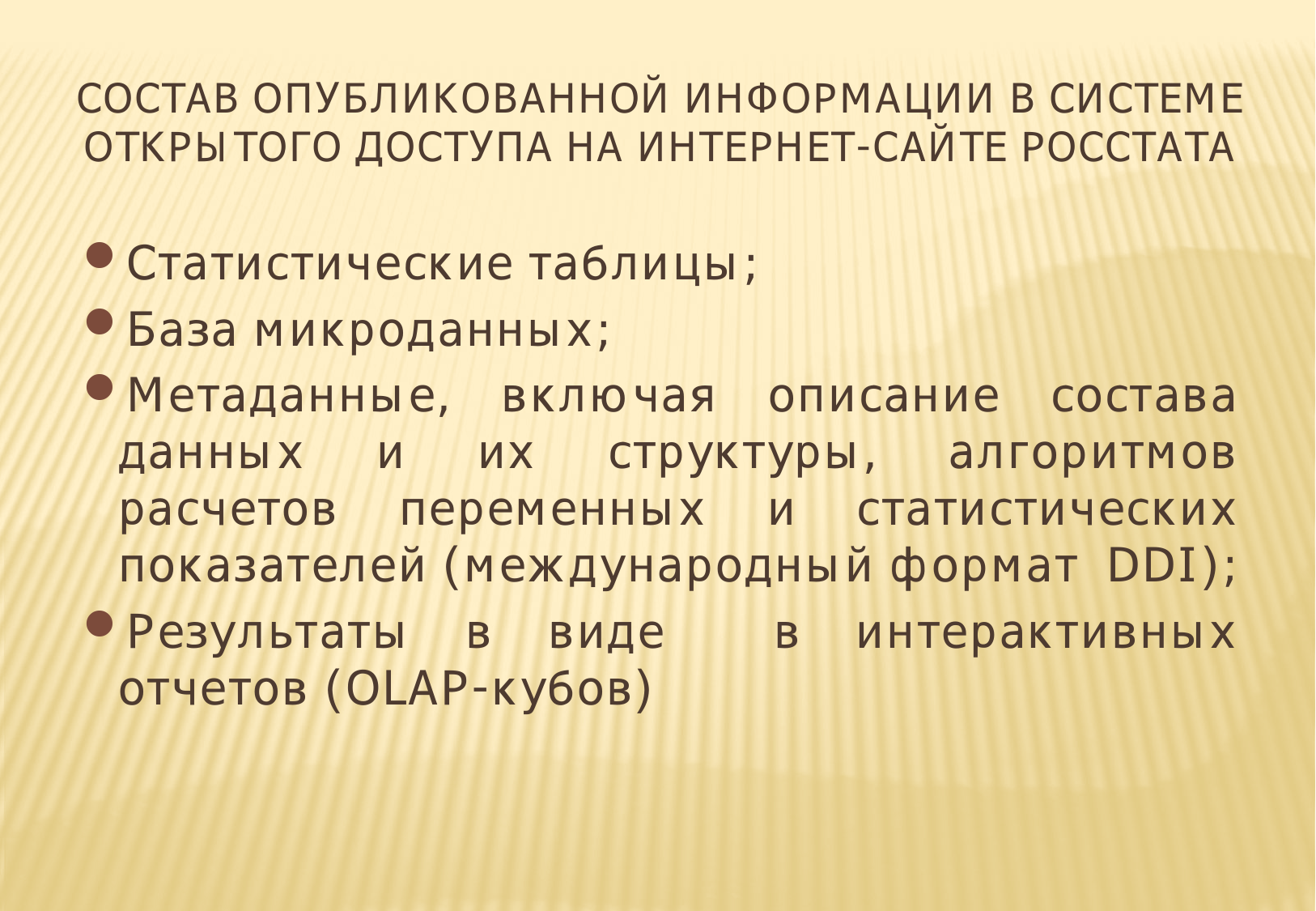

СОСТАВ ОПУБЛИКОВАННОЙ ИНФОРМАЦИИ В СИСТЕМЕ ОТКРЫТОГО ДОСТУПА НА ИНТЕРНЕТ-САЙТЕ РОССТАТА
Статистические таблицы;
База микроданных;
Метаданные, включая описание состава данных и их структуры, алгоритмов расчетов переменных и статистических показателей (международный формат  DDI);
Результаты в виде  в интерактивных отчетов (OLAP-кубов)